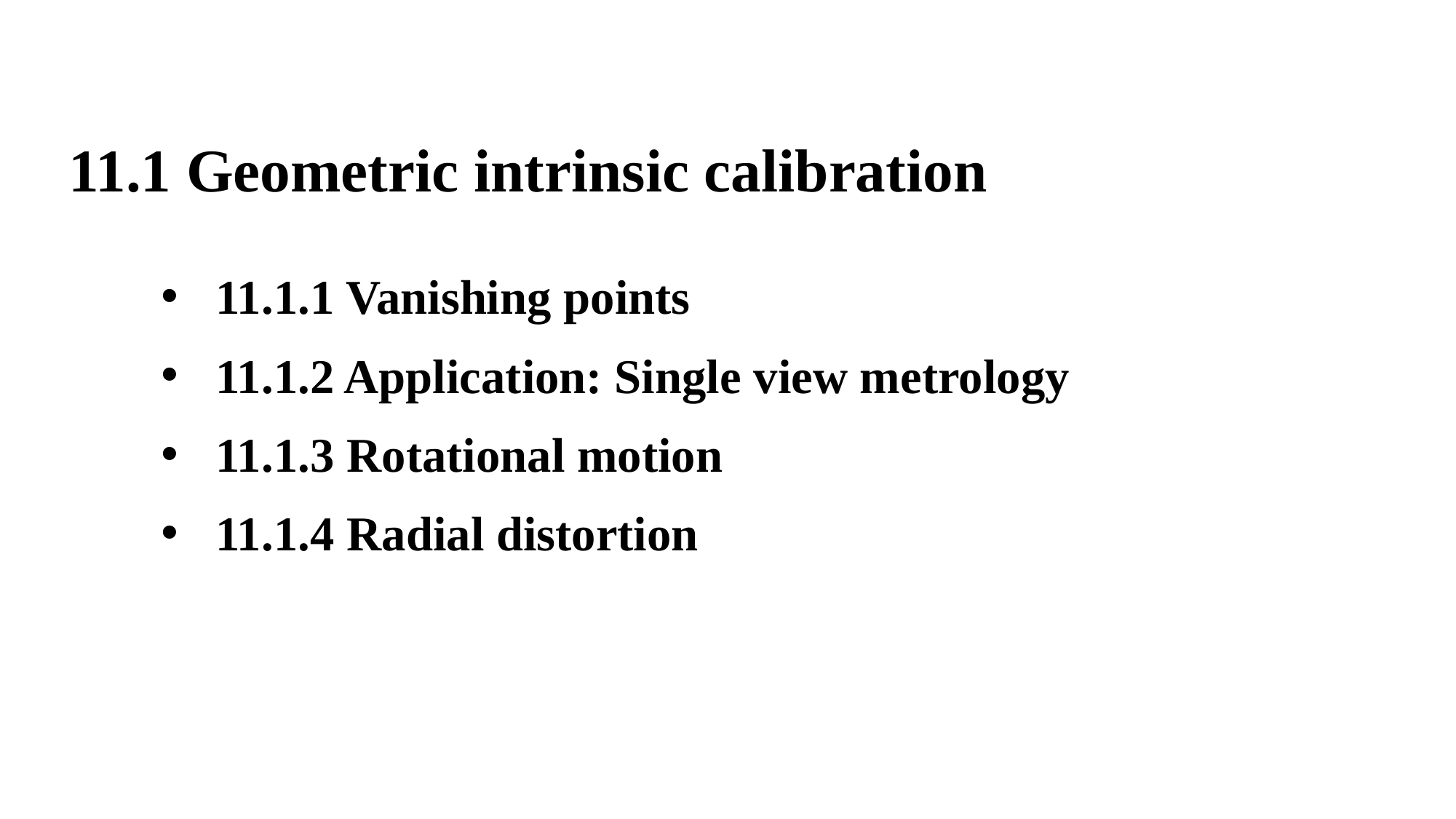

11.1 Geometric intrinsic calibration
11.1.1 Vanishing points
11.1.2 Application: Single view metrology
11.1.3 Rotational motion
11.1.4 Radial distortion